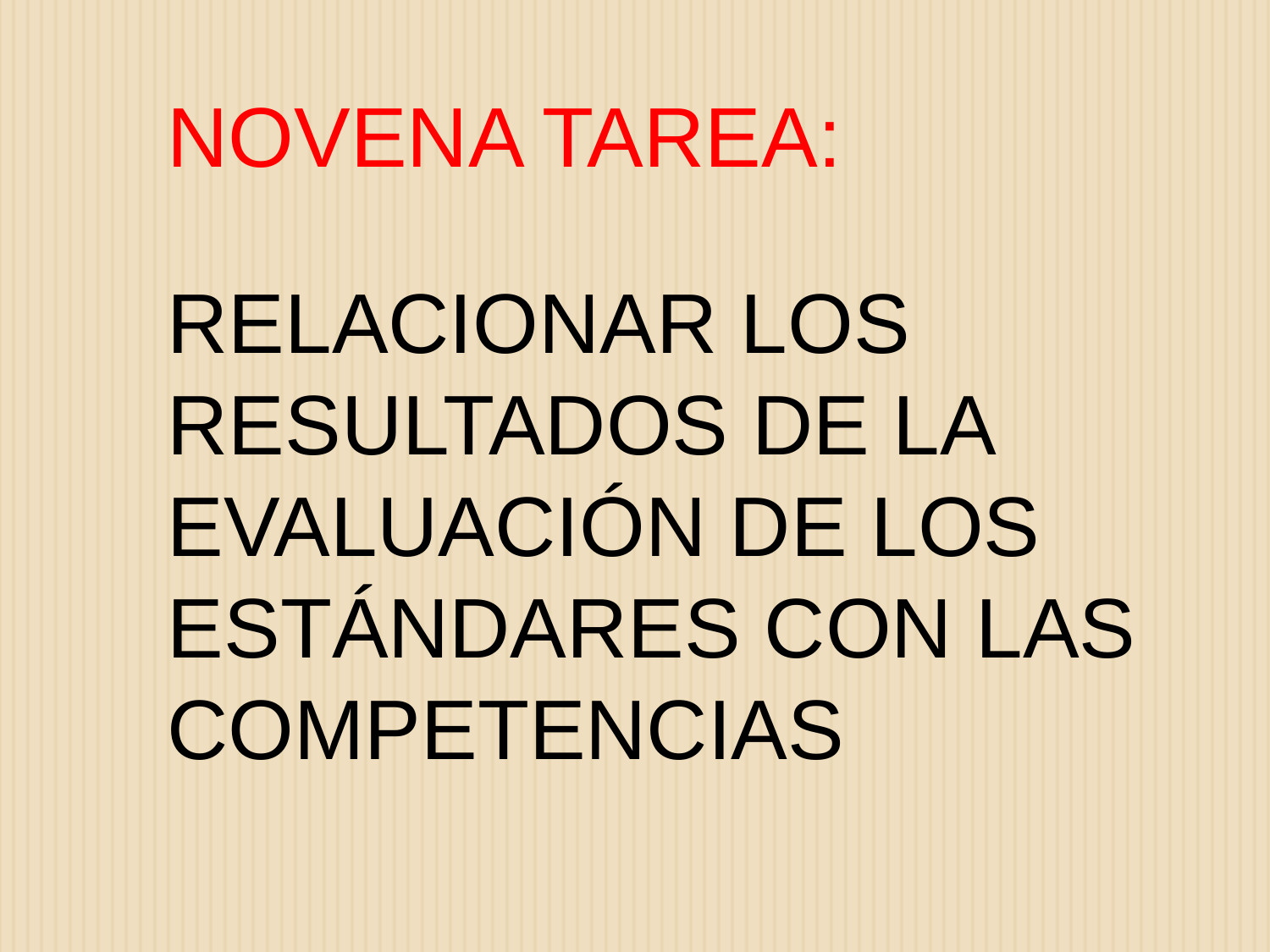

NOVENA TAREA:

RELACIONAR LOS RESULTADOS DE LA EVALUACIÓN DE LOS ESTÁNDARES CON LAS COMPETENCIAS